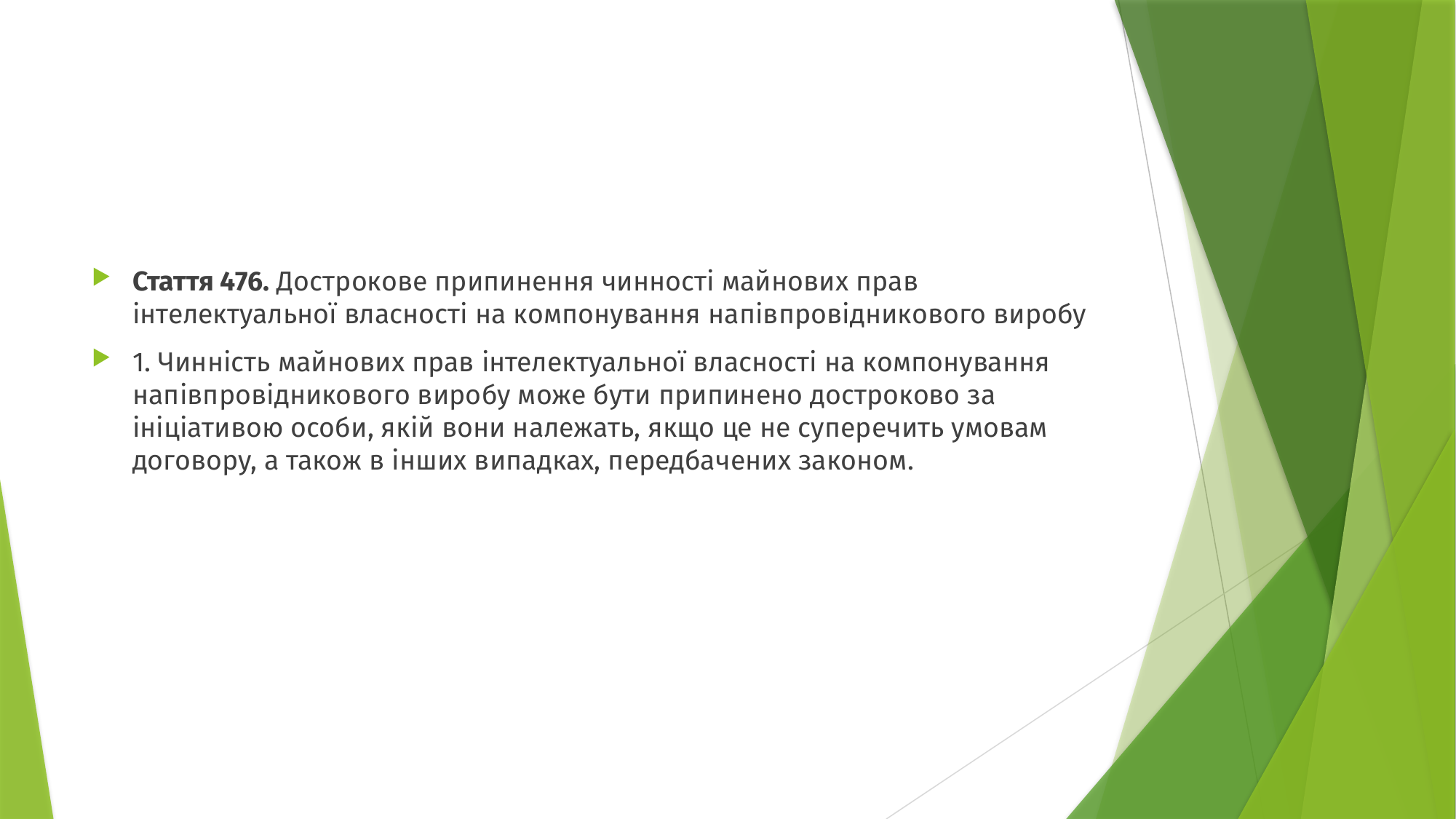

#
Стаття 476. Дострокове припинення чинності майнових прав інтелектуальної власності на компонування напівпровідникового виробу
1. Чинність майнових прав інтелектуальної власності на компонування напівпровідникового виробу може бути припинено достроково за ініціативою особи, якій вони належать, якщо це не суперечить умовам договору, а також в інших випадках, передбачених законом.